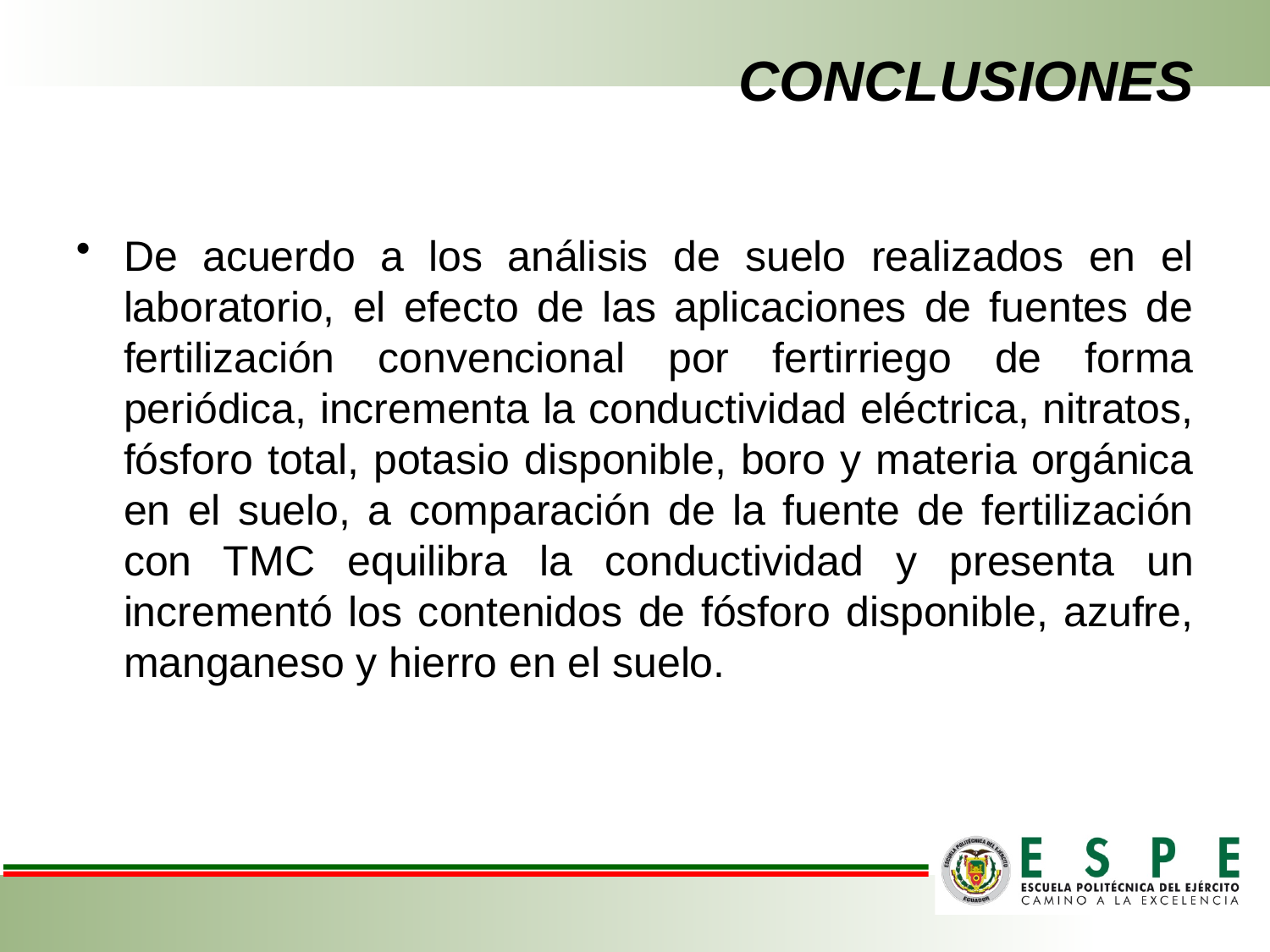

# CONCLUSIONES
De acuerdo a los análisis de suelo realizados en el laboratorio, el efecto de las aplicaciones de fuentes de fertilización convencional por fertirriego de forma periódica, incrementa la conductividad eléctrica, nitratos, fósforo total, potasio disponible, boro y materia orgánica en el suelo, a comparación de la fuente de fertilización con TMC equilibra la conductividad y presenta un incrementó los contenidos de fósforo disponible, azufre, manganeso y hierro en el suelo.